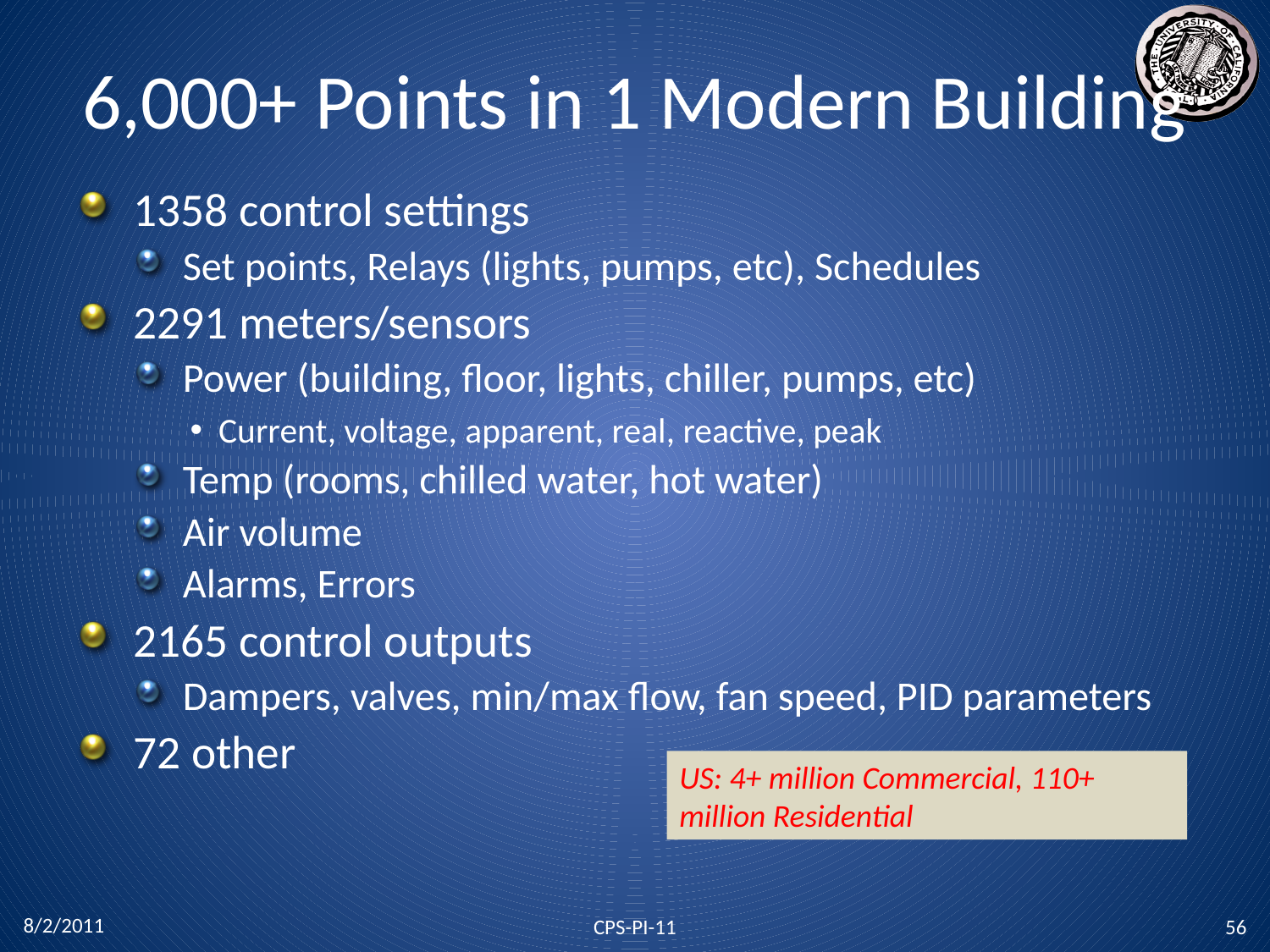

# 6,000+ Points in 1 Modern Building
1358 control settings
Set points, Relays (lights, pumps, etc), Schedules
2291 meters/sensors
Power (building, floor, lights, chiller, pumps, etc)
Current, voltage, apparent, real, reactive, peak
Temp (rooms, chilled water, hot water)
Air volume
Alarms, Errors
2165 control outputs
Dampers, valves, min/max flow, fan speed, PID parameters
72 other

US: 4+ million Commercial, 110+ million Residential
8/2/2011
CPS-PI-11
56